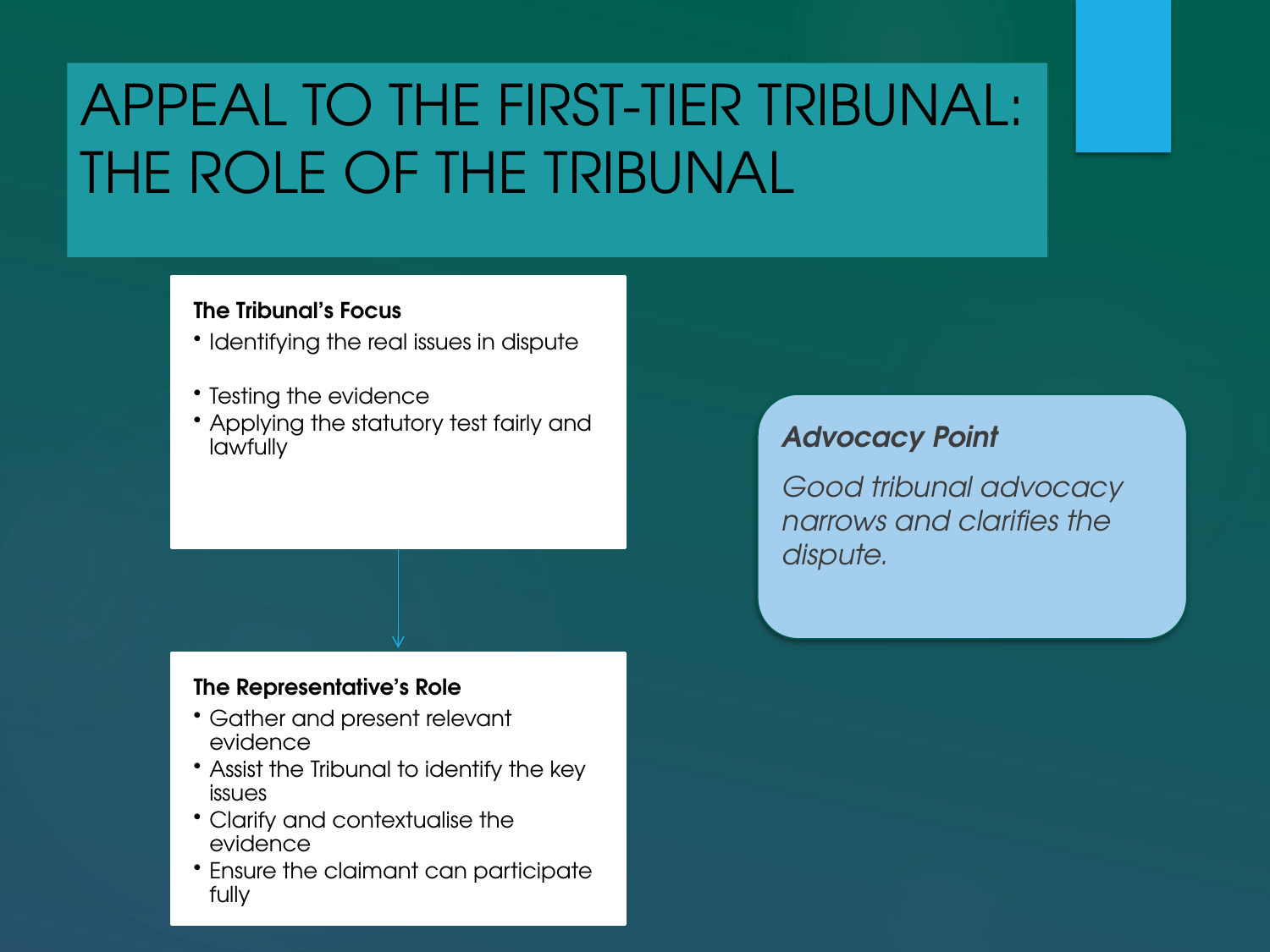

# APPEAL TO THE FIRST-TIER TRIBUNAL: THE ROLE OF THE TRIBUNAL

The Tribunal’s Focus​
Identifying the real issues in dispute

Testing the evidence ​
Applying the statutory test fairly and lawfully ​
The Representative’s Role​
Gather and present relevant evidence ​
Assist the Tribunal to identify the key issues ​
Clarify and contextualise the evidence ​
Ensure the claimant can participate fully
Advocacy Point
Good tribunal advocacy narrows and clarifies the dispute.